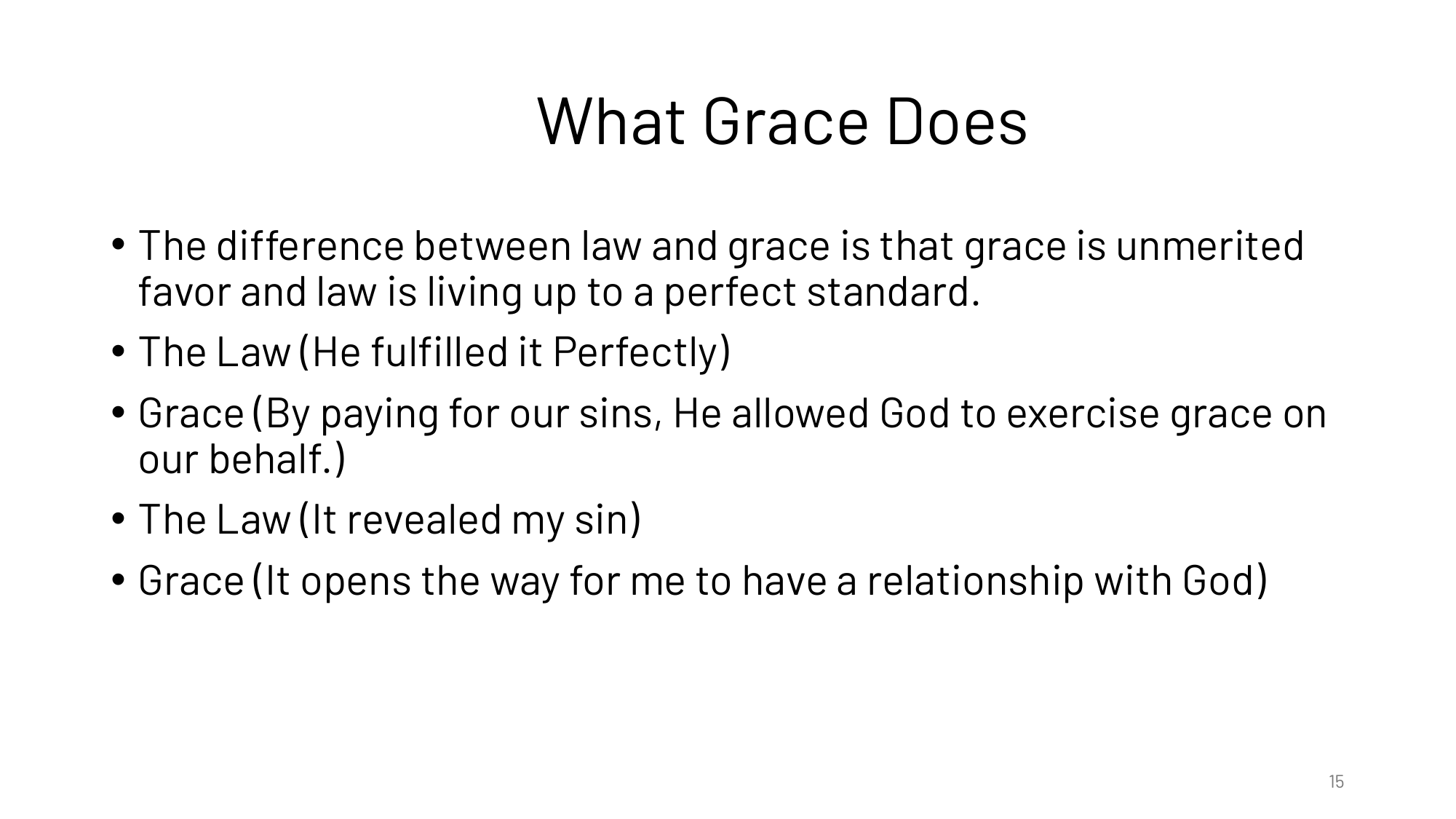

# What Grace Does
The difference between law and grace is that grace is unmerited favor and law is living up to a perfect standard.
The Law (He fulfilled it Perfectly)
Grace (By paying for our sins, He allowed God to exercise grace on our behalf.)
The Law (It revealed my sin)
Grace (It opens the way for me to have a relationship with God)
15